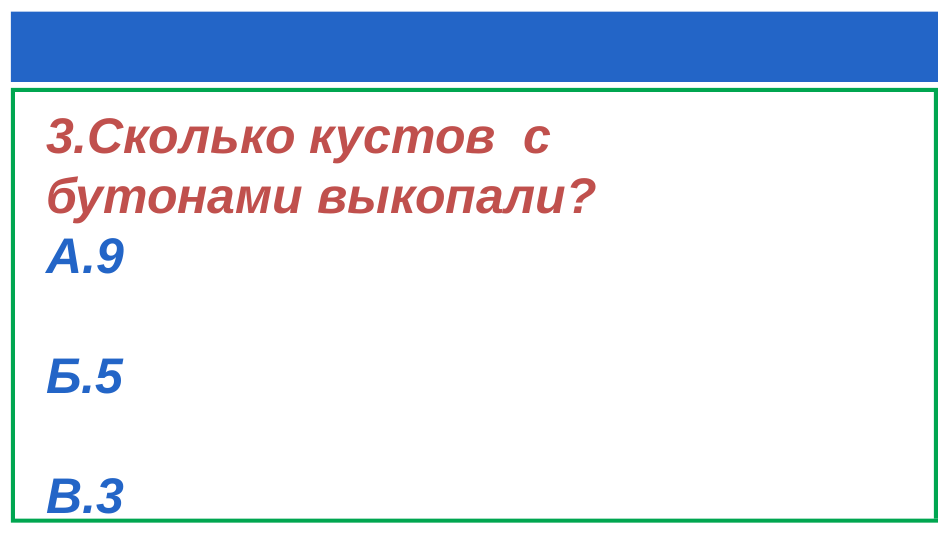

#
3.Сколько кустов  с бутонами выкопали?
А.9

Б.5

В.3